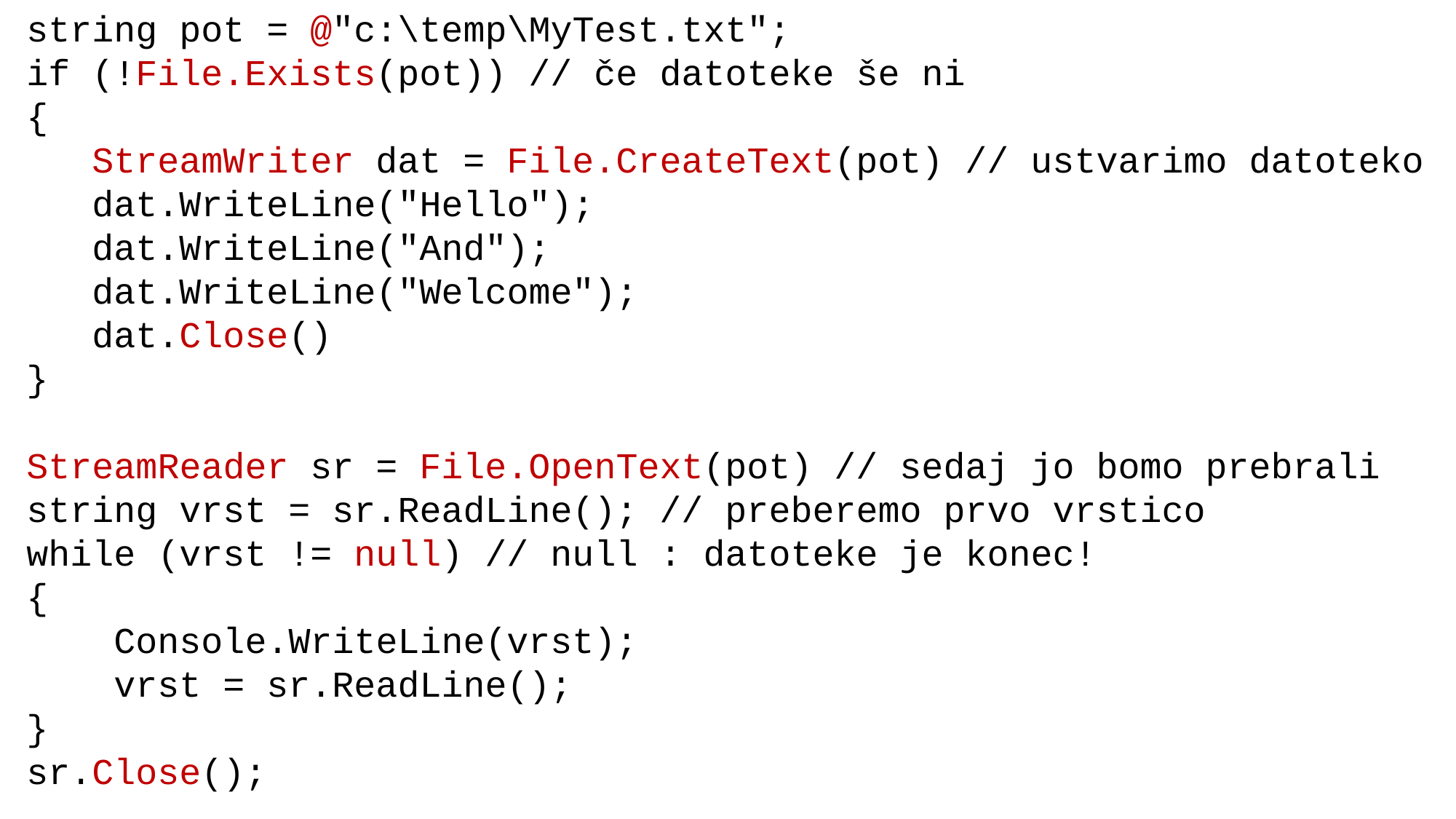

string pot = @"c:\temp\MyTest.txt";
if (!File.Exists(pot)) // če datoteke še ni
{
   StreamWriter dat = File.CreateText(pot) // ustvarimo datoteko
   dat.WriteLine("Hello");
   dat.WriteLine("And");
   dat.WriteLine("Welcome");
   dat.Close()
}

StreamReader sr = File.OpenText(pot) // sedaj jo bomo prebrali
string vrst = sr.ReadLine(); // preberemo prvo vrstico
while (vrst != null) // null : datoteke je konec!
{
    Console.WriteLine(vrst);
    vrst = sr.ReadLine();
}
sr.Close();